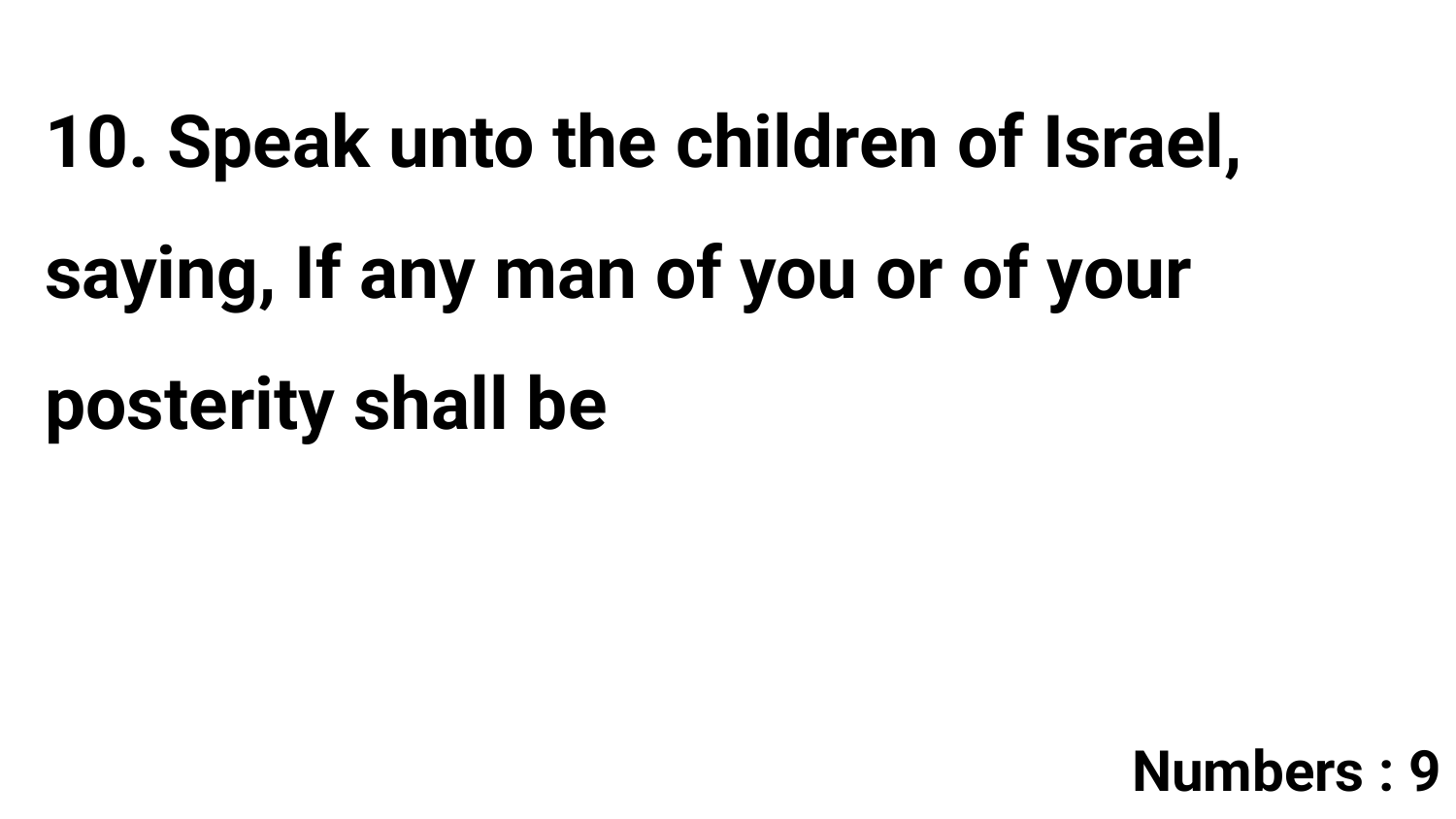

10. Speak unto the children of Israel, saying, If any man of you or of your posterity shall be
Numbers : 9